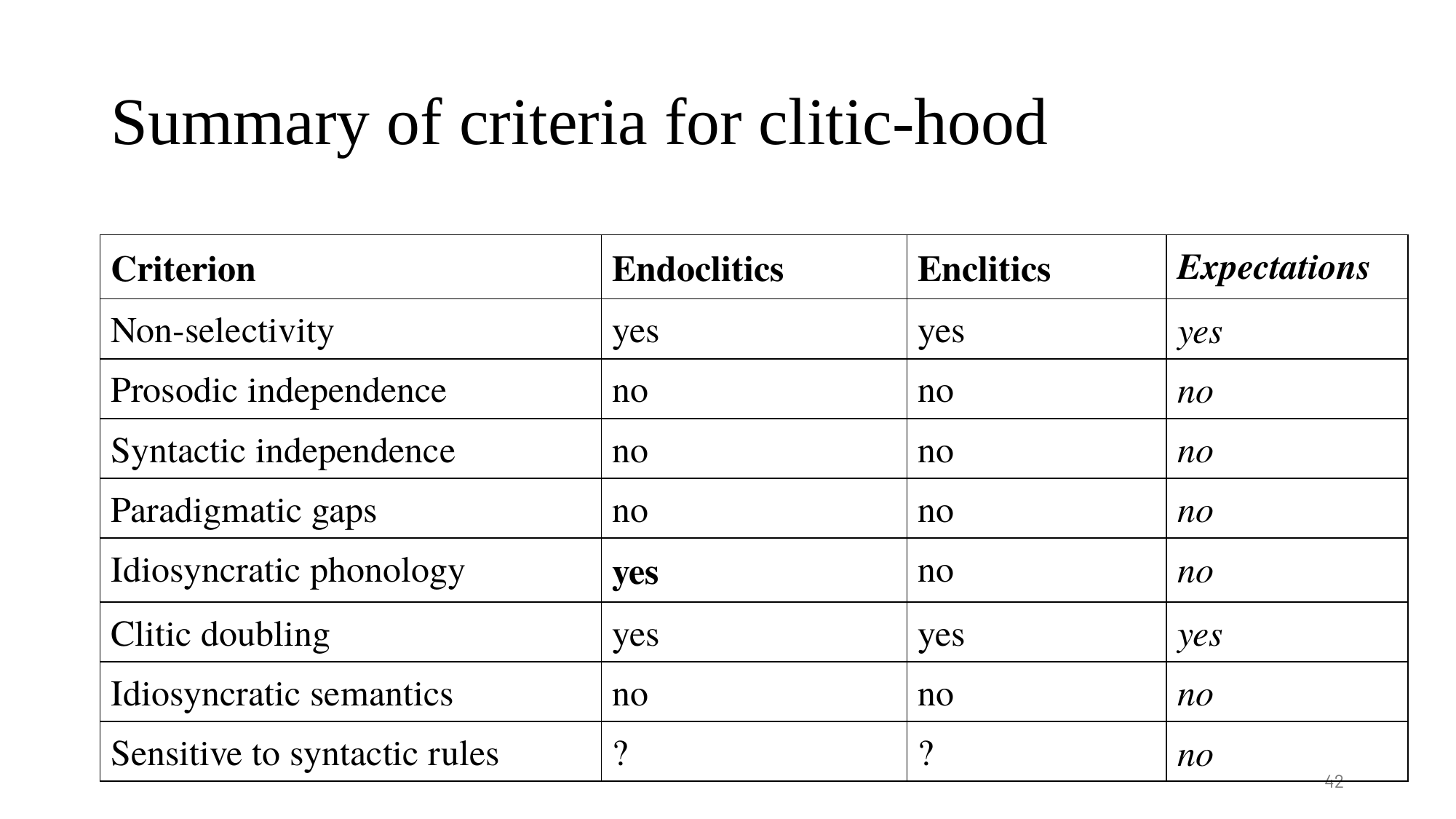

# Summary of criteria for clitic-hood
| Criterion | Endoclitics | Enclitics | Expectations |
| --- | --- | --- | --- |
| Non-selectivity | yes | yes | yes |
| Prosodic independence | no | no | no |
| Syntactic independence | no | no | no |
| Paradigmatic gaps | no | no | no |
| Idiosyncratic phonology | yes | no | no |
| Clitic doubling | yes | yes | yes |
| Idiosyncratic semantics | no | no | no |
| Sensitive to syntactic rules | ? | ? | no |
42